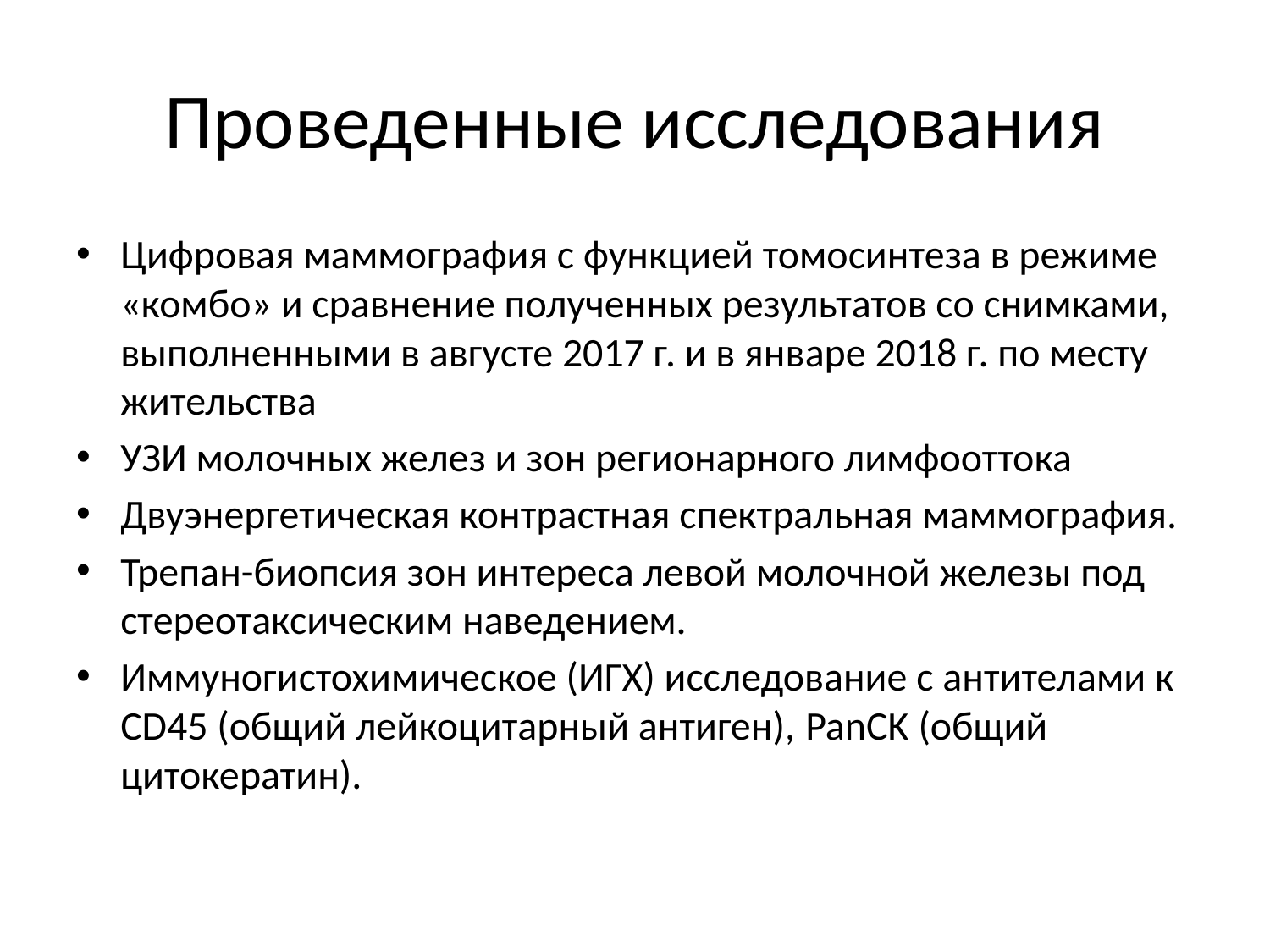

# Проведенные исследования
Цифровая маммография с функцией томосинтеза в режиме «комбо» и сравнение полученных результатов со снимками, выполненными в августе 2017 г. и в январе 2018 г. по месту жительства
УЗИ молочных желез и зон регионарного лимфооттока
Двуэнергетическая контрастная спектральная маммография.
Трепан-биопсия зон интереса левой молочной железы под стереотаксическим наведением.
Иммуногистохимическое (ИГХ) исследование с антителами к CD45 (общий лейкоцитарный антиген), PanCK (общий цитокератин).